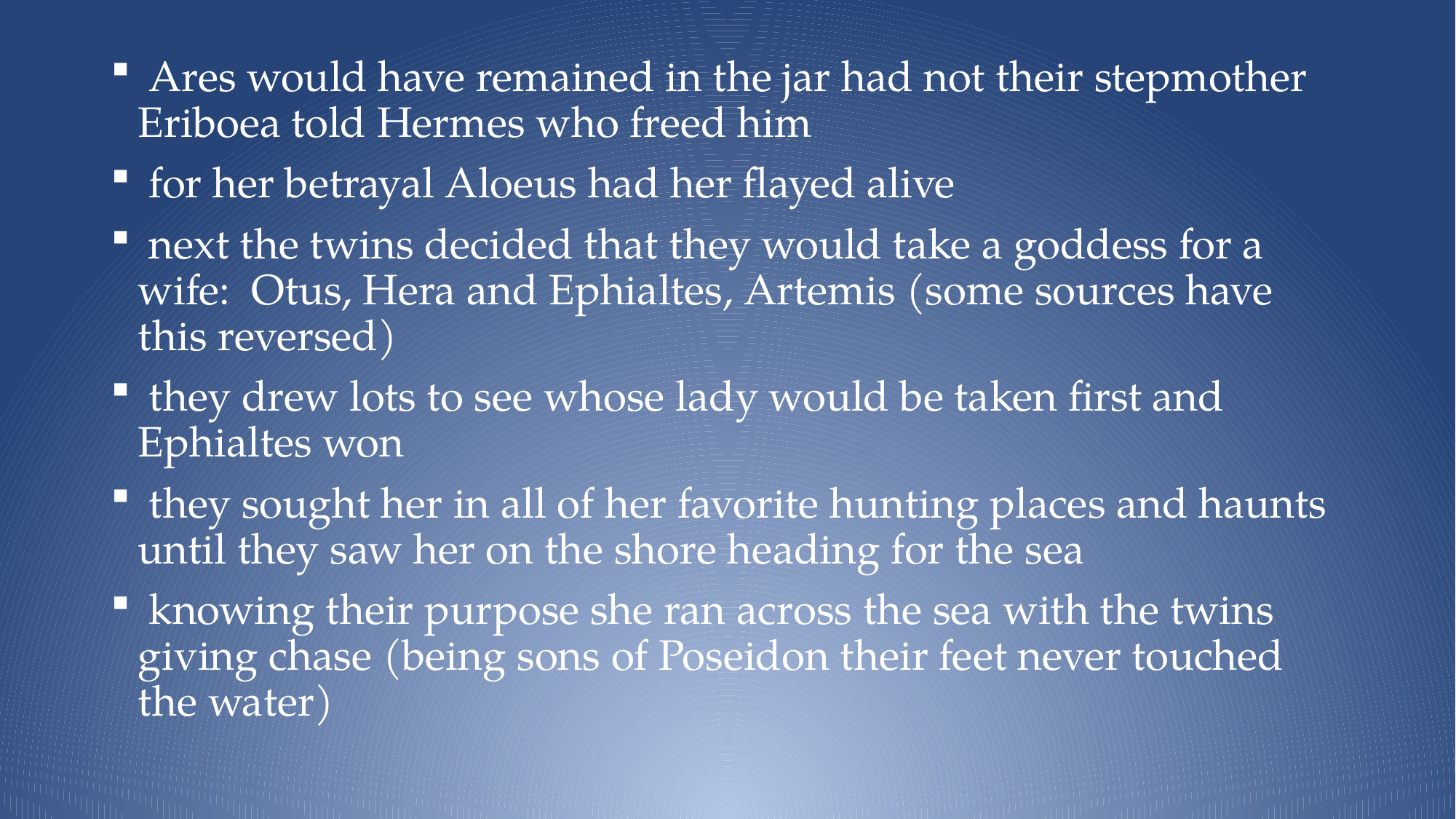

Ares would have remained in the jar had not their stepmother Eriboea told Hermes who freed him
 for her betrayal Aloeus had her flayed alive
 next the twins decided that they would take a goddess for a wife:  Otus, Hera and Ephialtes, Artemis (some sources have this reversed)
 they drew lots to see whose lady would be taken first and Ephialtes won
 they sought her in all of her favorite hunting places and haunts until they saw her on the shore heading for the sea
 knowing their purpose she ran across the sea with the twins giving chase (being sons of Poseidon their feet never touched the water)